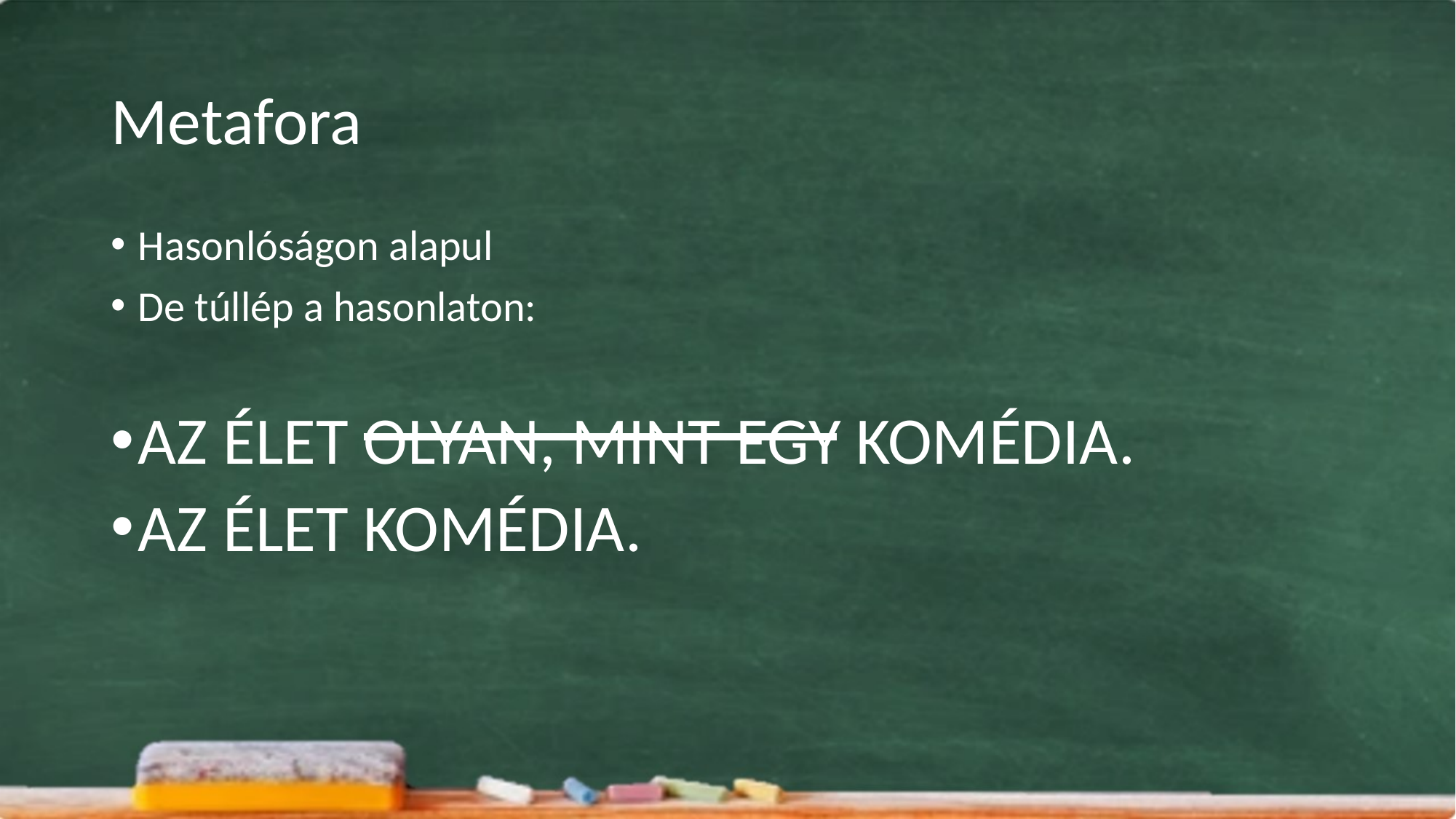

# Metafora
Hasonlóságon alapul
De túllép a hasonlaton:

AZ ÉLET OLYAN, MINT EGY KOMÉDIA.
AZ ÉLET KOMÉDIA.